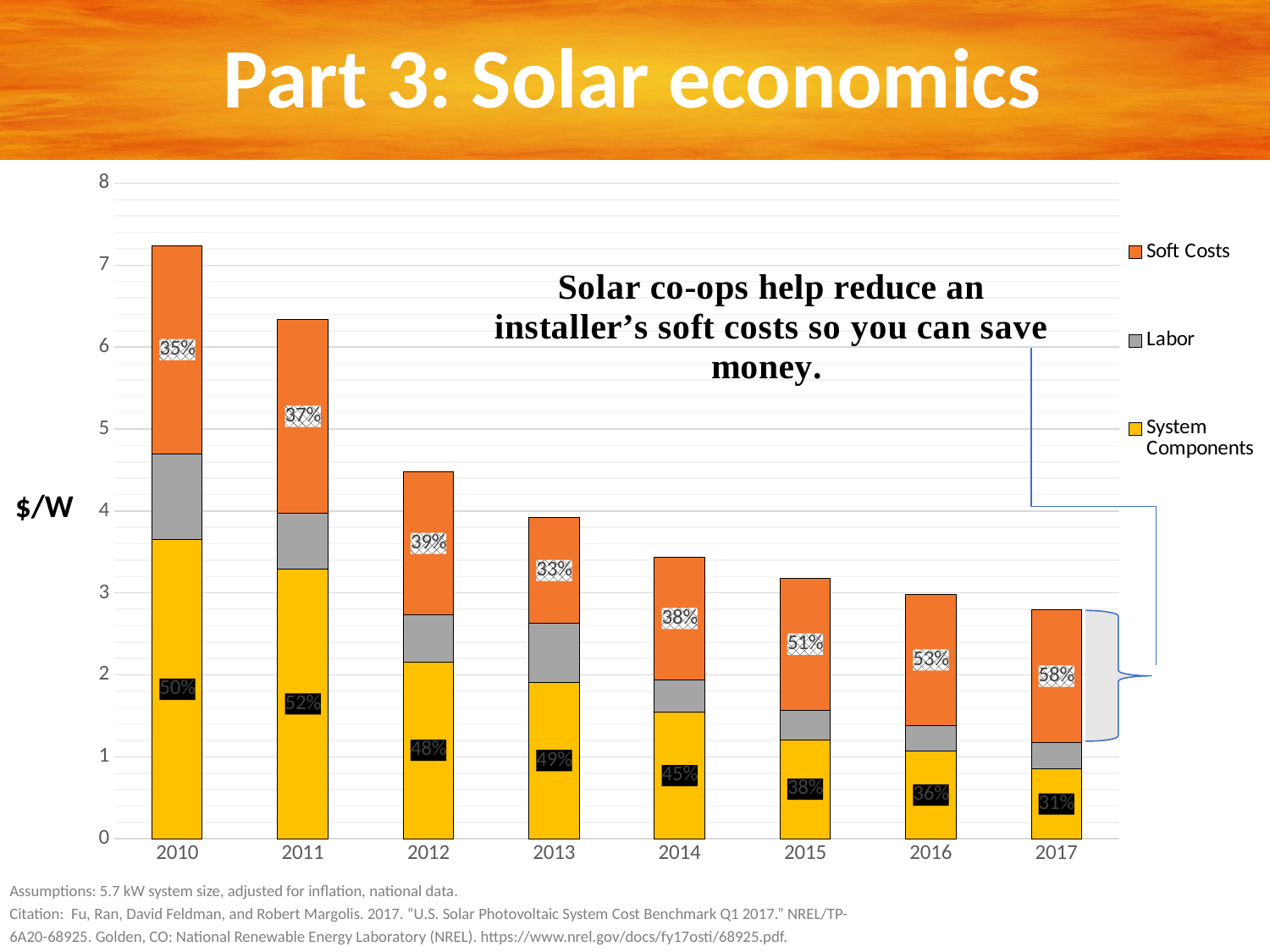

Part 3: Solar economics

### Chart

| Category | System Components | Labor | Soft Costs |
|---|---|---|---|
| 2010 | 3.65 | 1.05 | 2.54 |
| 2011 | 3.29 | 0.68 | 2.37 |
| 2012 | 2.16 | 0.57 | 1.75 |
| 2013 | 1.91 | 0.72 | 1.29 |
| 2014 | 1.542 | 0.394 | 1.504 |
| 2015 | 1.21 | 0.36 | 1.61 |
| 2016 | 1.068 | 0.316 | 1.596 |
| 2017 | 0.85 | 0.32 | 1.63 |
$/W
Assumptions: 5.7 kW system size, adjusted for inflation, national data.

Citation:  Fu, Ran, David Feldman, and Robert Margolis. 2017. “U.S. Solar Photovoltaic System Cost Benchmark Q1 2017.” NREL/TP-6A20-68925. Golden, CO: National Renewable Energy Laboratory (NREL). https://www.nrel.gov/docs/fy17osti/68925.pdf.